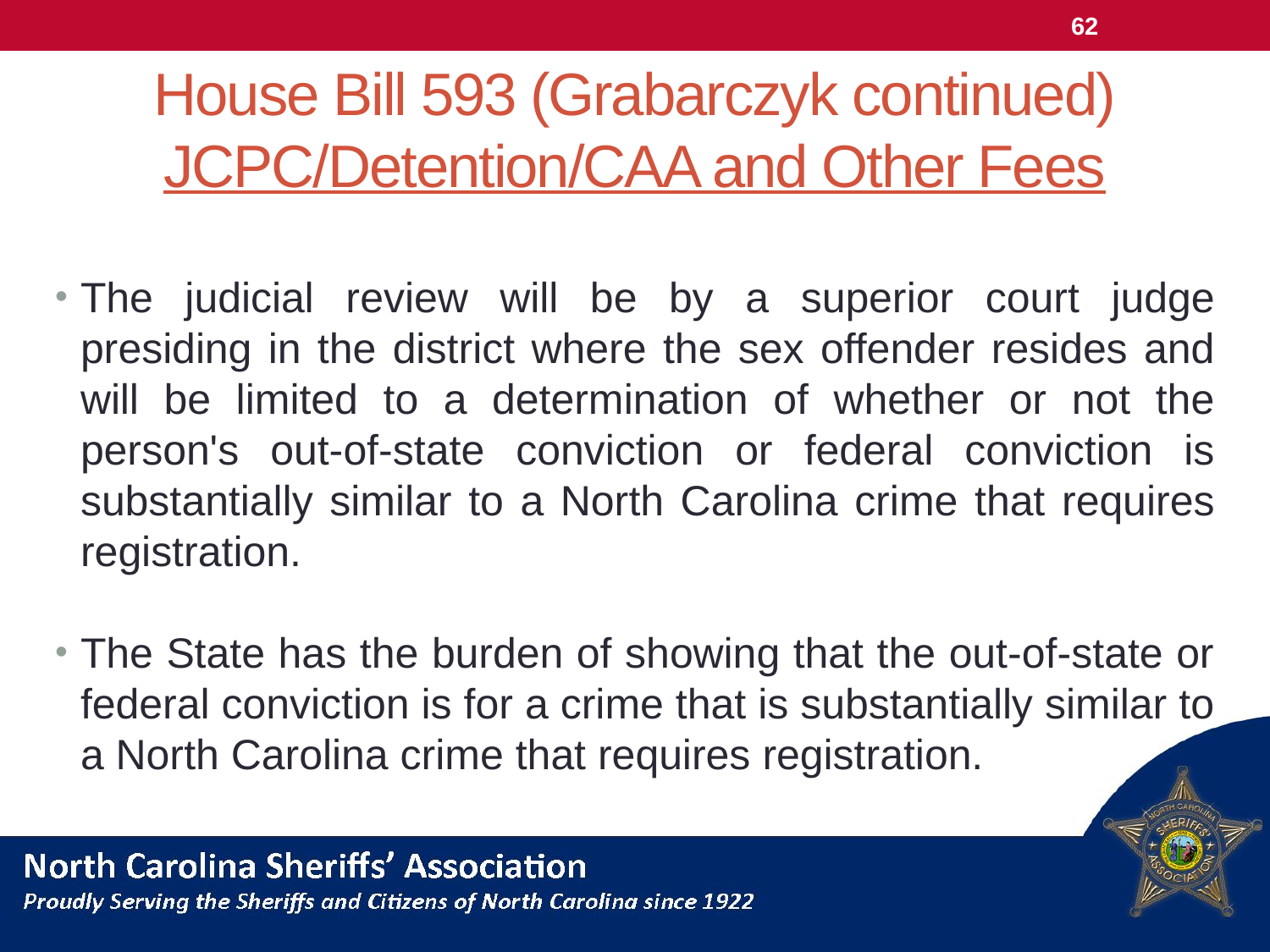

62
# House Bill 593 (Grabarczyk continued) JCPC/Detention/CAA and Other Fees
The judicial review will be by a superior court judge presiding in the district where the sex offender resides and will be limited to a determination of whether or not the person's out-of-state conviction or federal conviction is substantially similar to a North Carolina crime that requires registration.

The State has the burden of showing that the out-of-state or federal conviction is for a crime that is substantially similar to a North Carolina crime that requires registration.